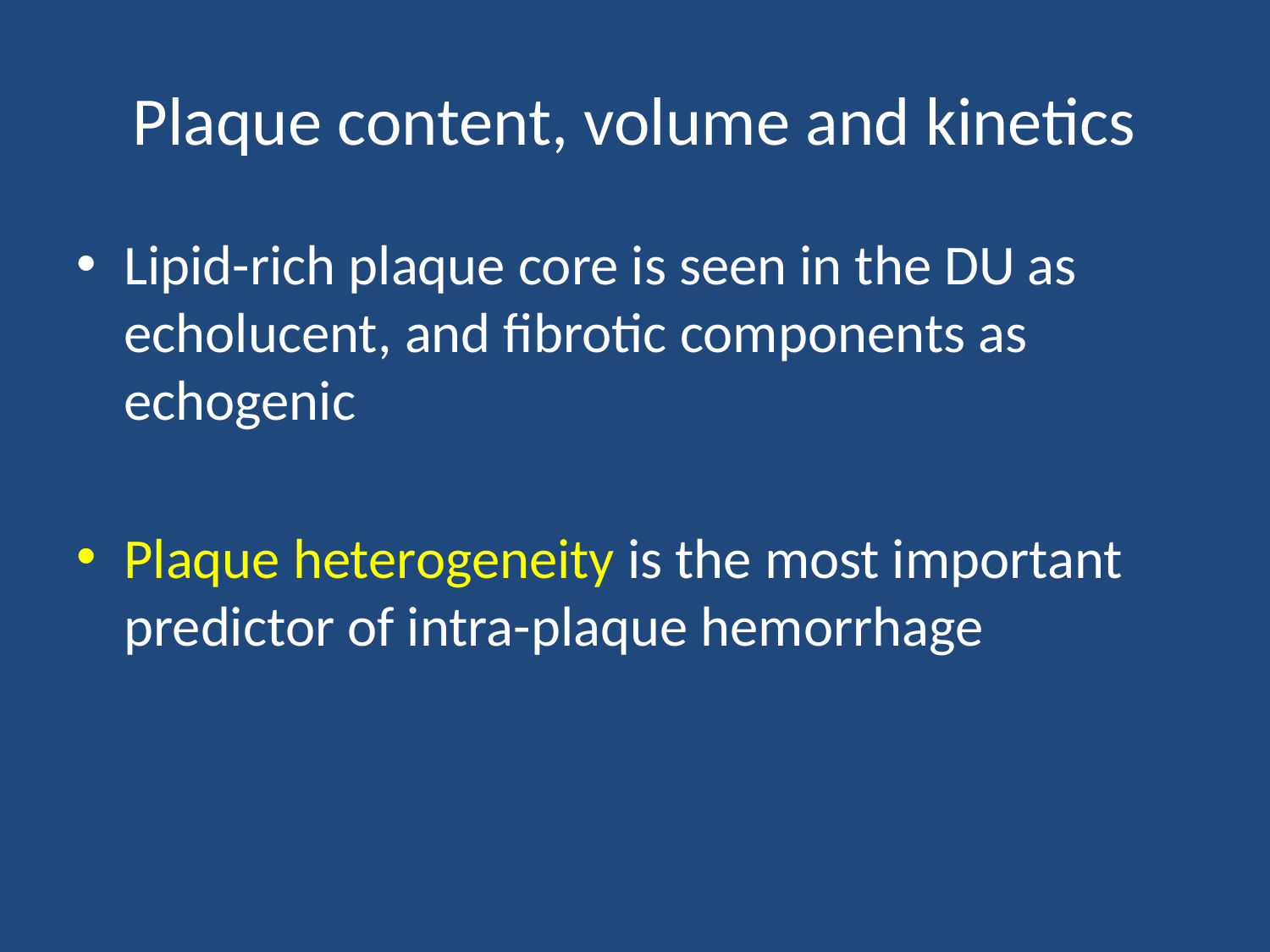

# Plaque content, volume and kinetics
Lipid-rich plaque core is seen in the DU as echolucent, and fibrotic components as echogenic

Plaque heterogeneity is the most important predictor of intra-plaque hemorrhage